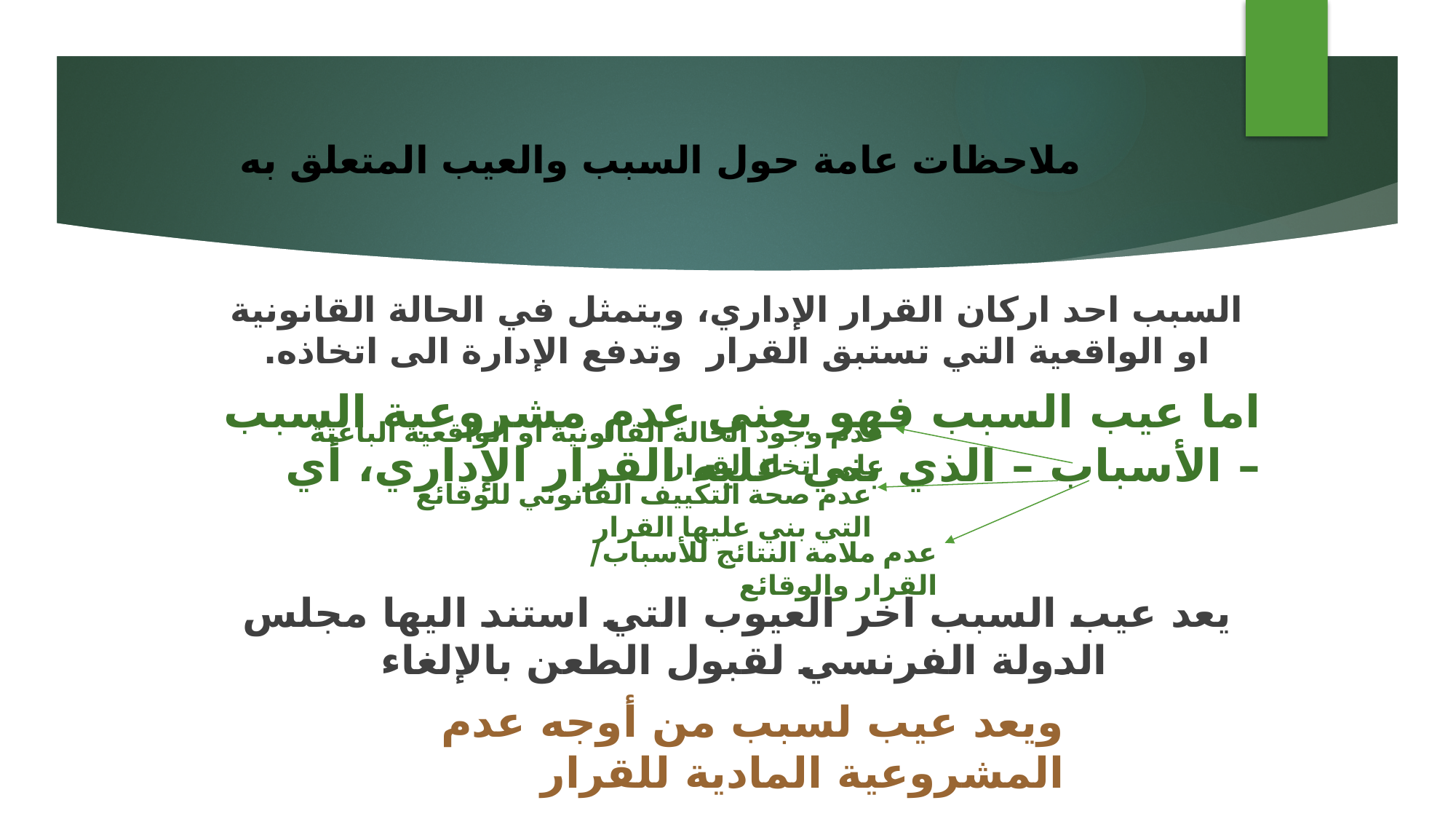

# ملاحظات عامة حول السبب والعيب المتعلق به
السبب احد اركان القرار الإداري، ويتمثل في الحالة القانونية او الواقعية التي تستبق القرار  وتدفع الإدارة الى اتخاذه.
اما عيب السبب فهو يعني عدم مشروعية السبب – الأسباب – الذي بني عليه القرار الإداري، أي

يعد عيب السبب اخر العيوب التي استند اليها مجلس الدولة الفرنسي لقبول الطعن بالإلغاء
عدم وجود الحالة القانونية او الواقعية الباعثة على اتخاذ القرار
عدم صحة التكييف القانوني للوقائع التي بني عليها القرار
عدم ملامة النتائج للأسباب/ القرار والوقائع
ويعد عيب لسبب من أوجه عدم المشروعية المادية للقرار